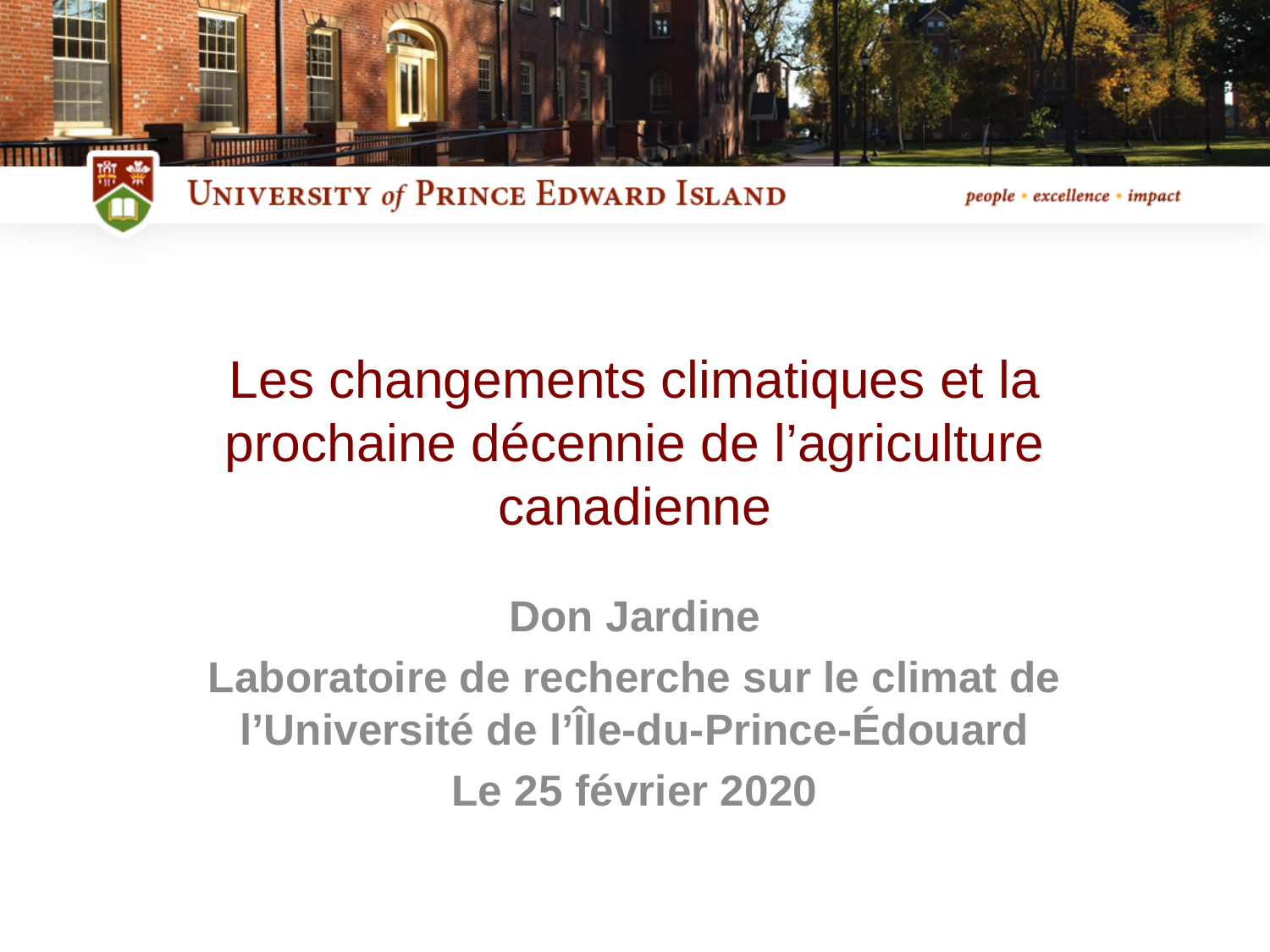

# Les changements climatiques et la prochaine décennie de l’agriculture canadienne
Don Jardine
Laboratoire de recherche sur le climat de l’Université de l’Île-du-Prince-Édouard
Le 25 février 2020